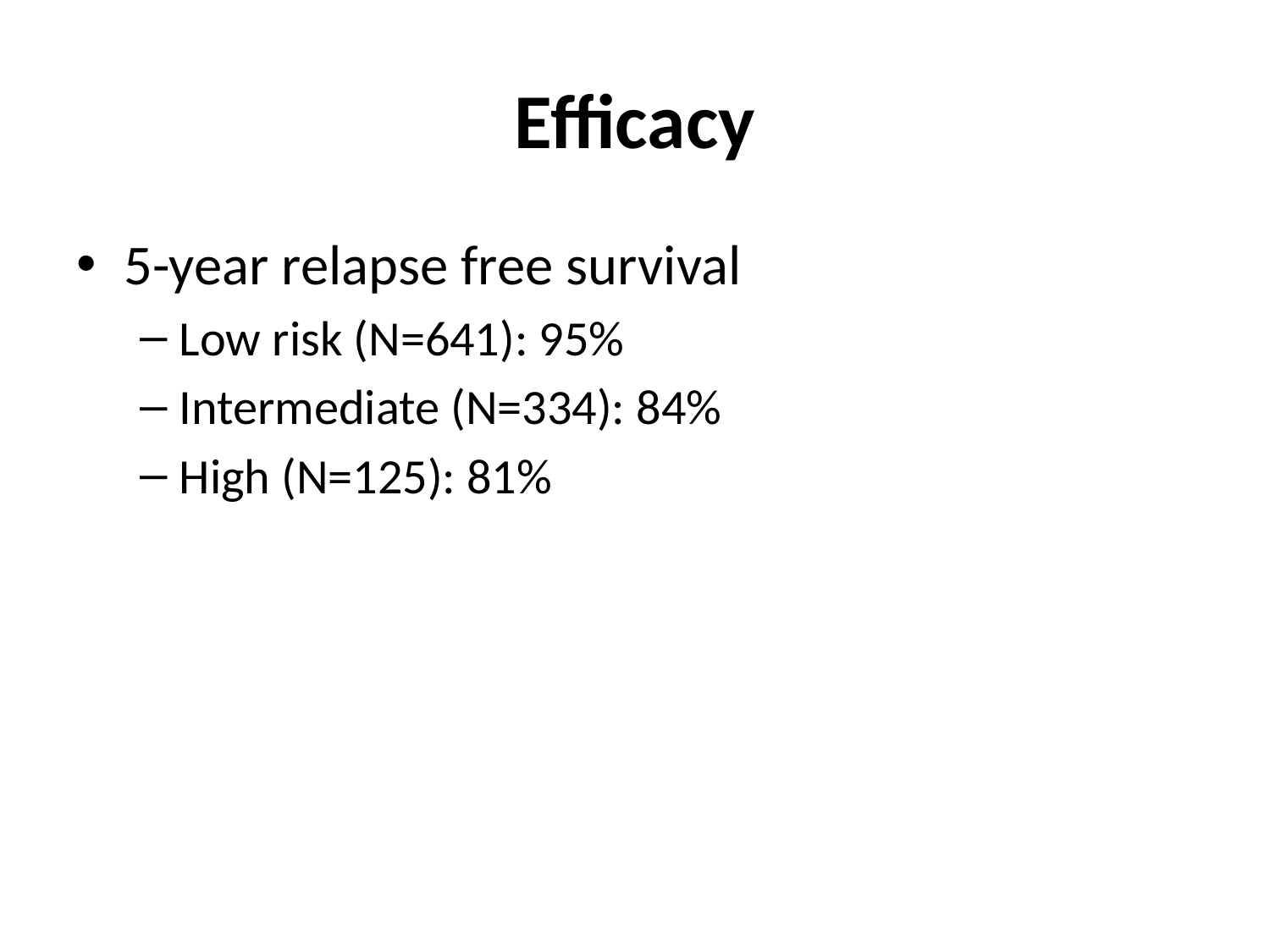

# Efficacy
5-year relapse free survival
Low risk (N=641): 95%
Intermediate (N=334): 84%
High (N=125): 81%